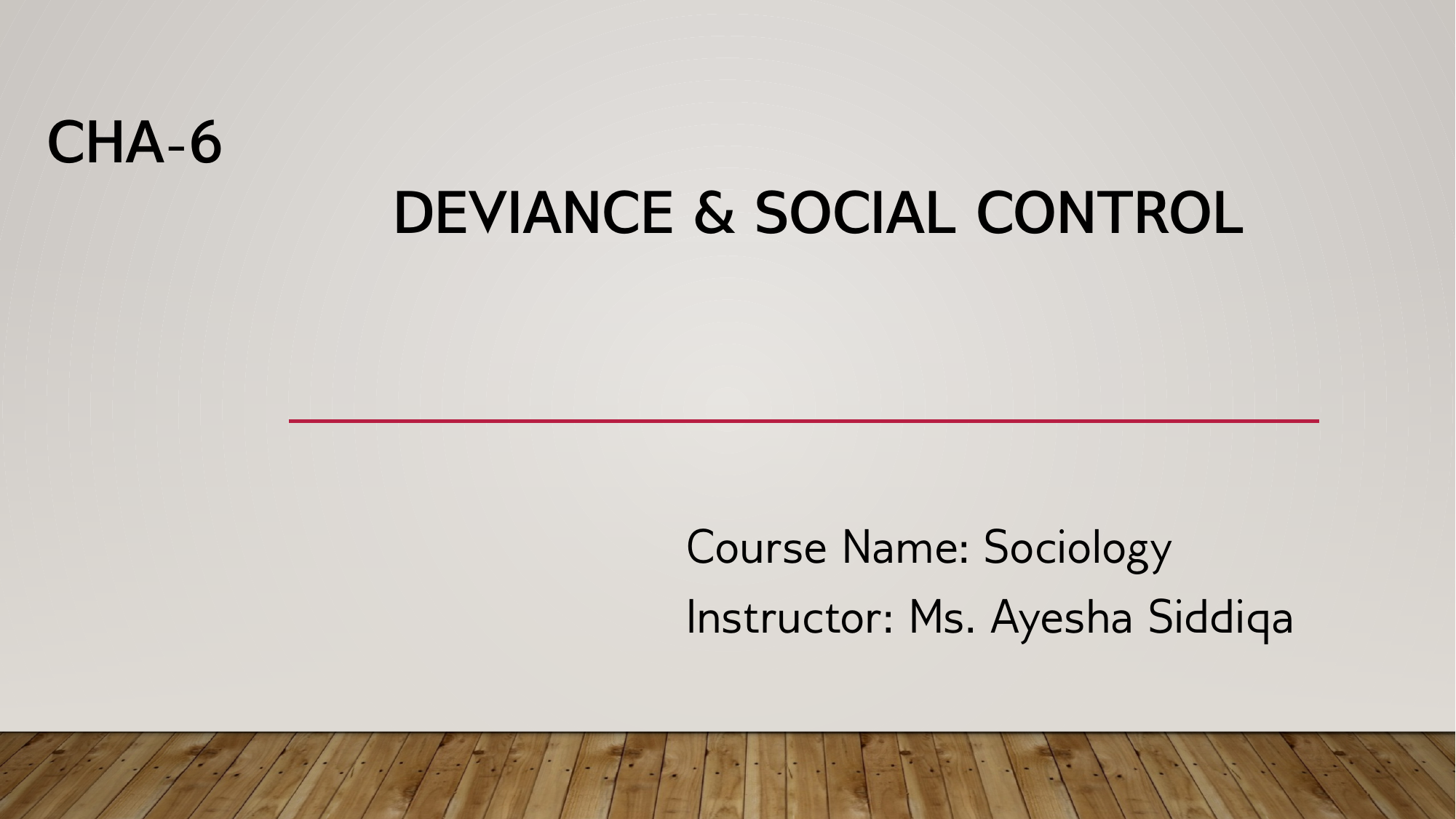

# Cha-6 Deviance & social control
Course Name: Sociology
Instructor: Ms. Ayesha Siddiqa